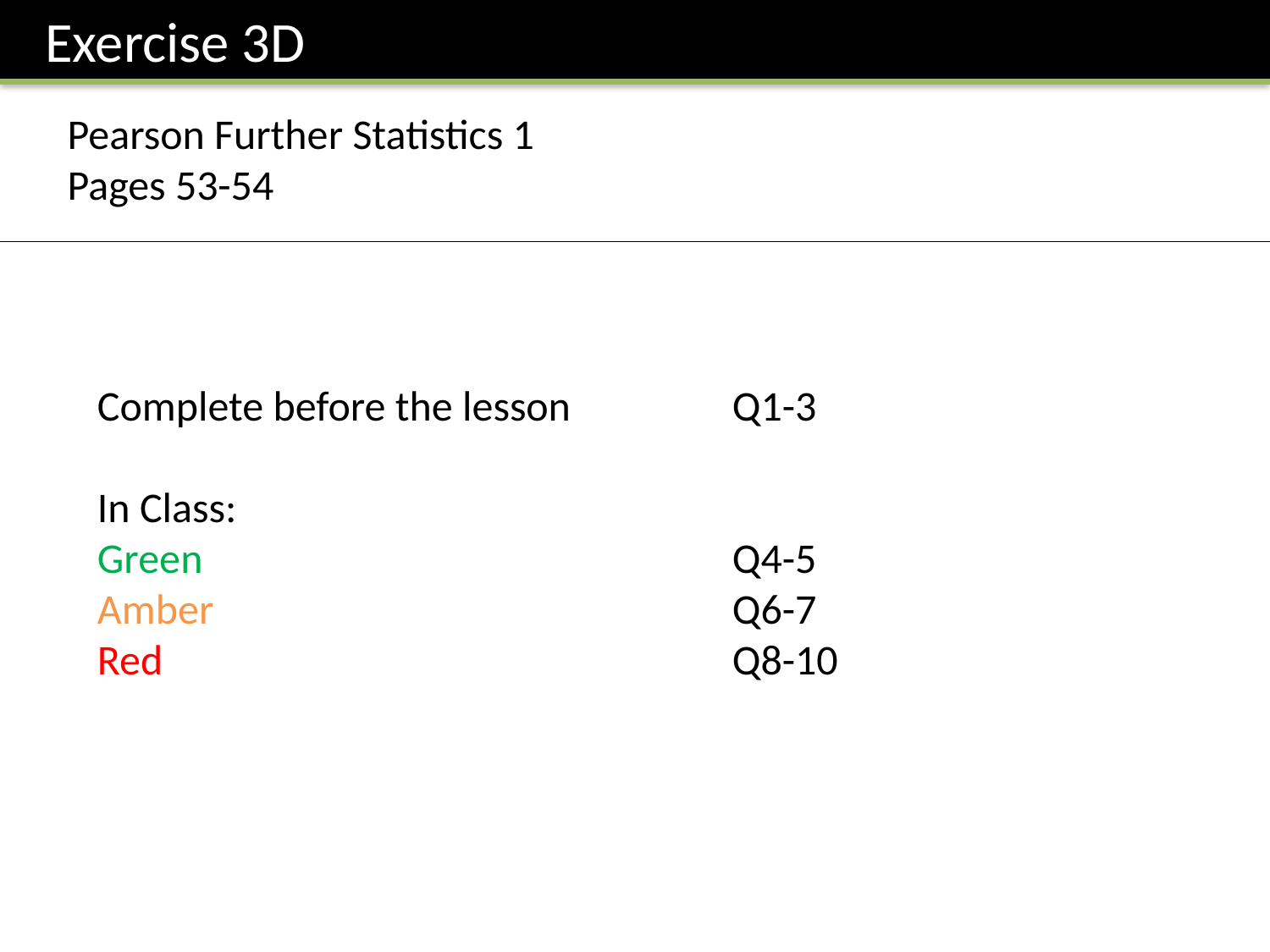

Exercise 3D
Pearson Further Statistics 1
Pages 53-54
Complete before the lesson		Q1-3

In Class:
Green					Q4-5
Amber 					Q6-7
Red					Q8-10